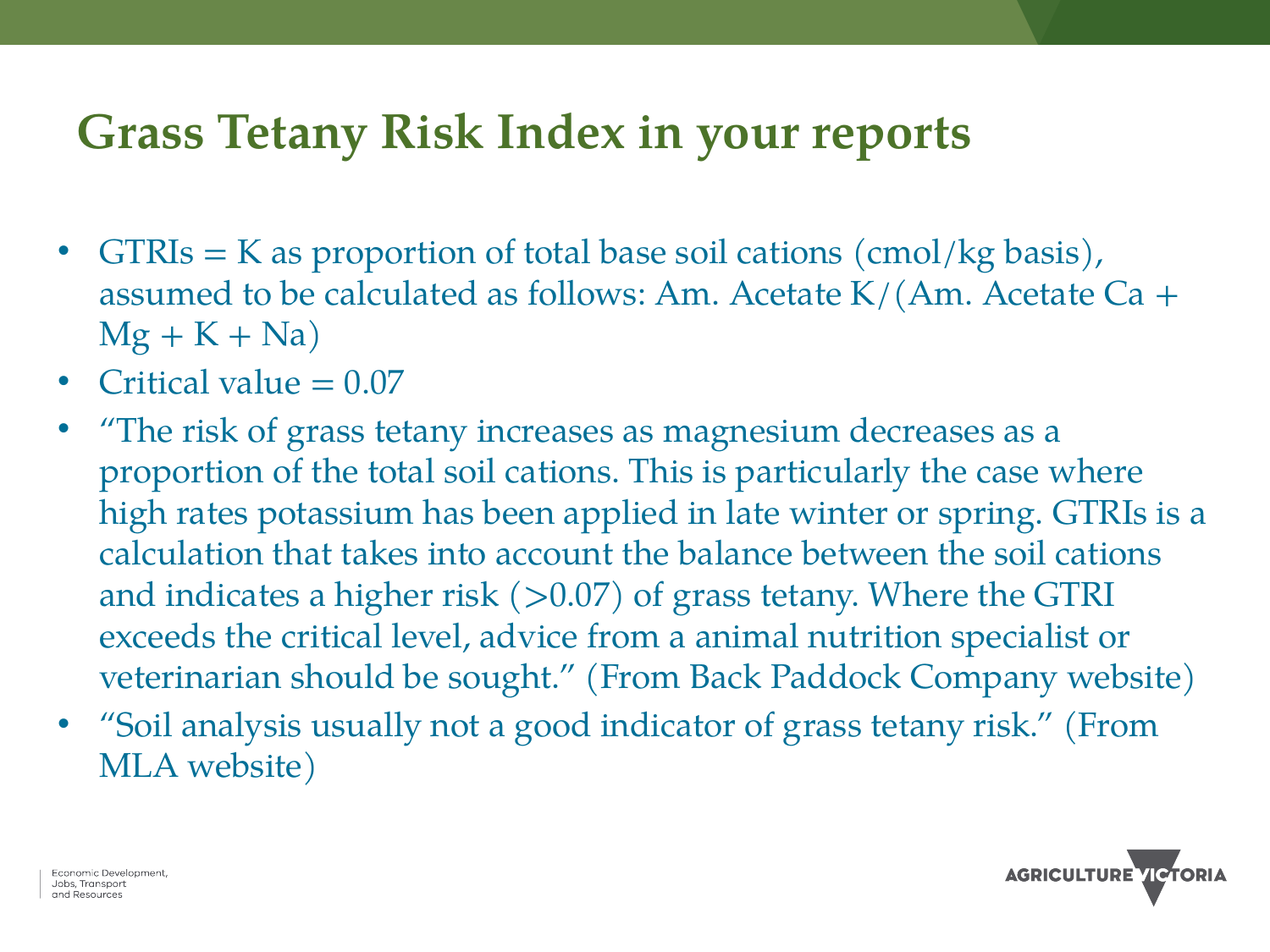

# Grass Tetany Risk Index in your reports
GTRIs = K as proportion of total base soil cations (cmol/kg basis), assumed to be calculated as follows: Am. Acetate K/(Am. Acetate Ca + Mg + K + Na)
Critical value = 0.07
“The risk of grass tetany increases as magnesium decreases as a proportion of the total soil cations. This is particularly the case where high rates potassium has been applied in late winter or spring. GTRIs is a calculation that takes into account the balance between the soil cations and indicates a higher risk (>0.07) of grass tetany. Where the GTRI exceeds the critical level, advice from a animal nutrition specialist or veterinarian should be sought.” (From Back Paddock Company website)
“Soil analysis usually not a good indicator of grass tetany risk.” (From MLA website)